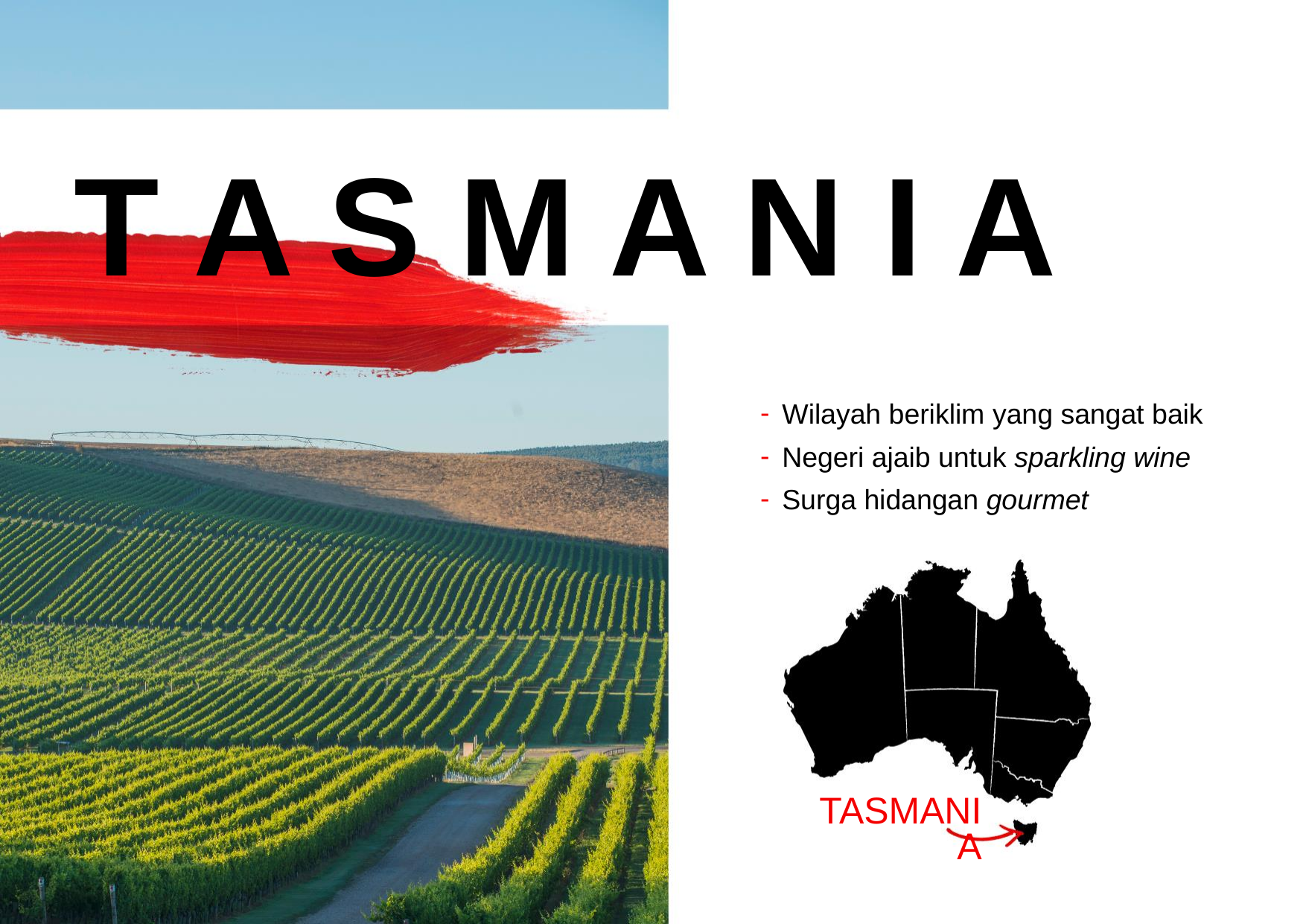

T A S M A N I A
Wilayah beriklim yang sangat baik
Negeri ajaib untuk sparkling wine
Surga hidangan gourmet
TASMANIA